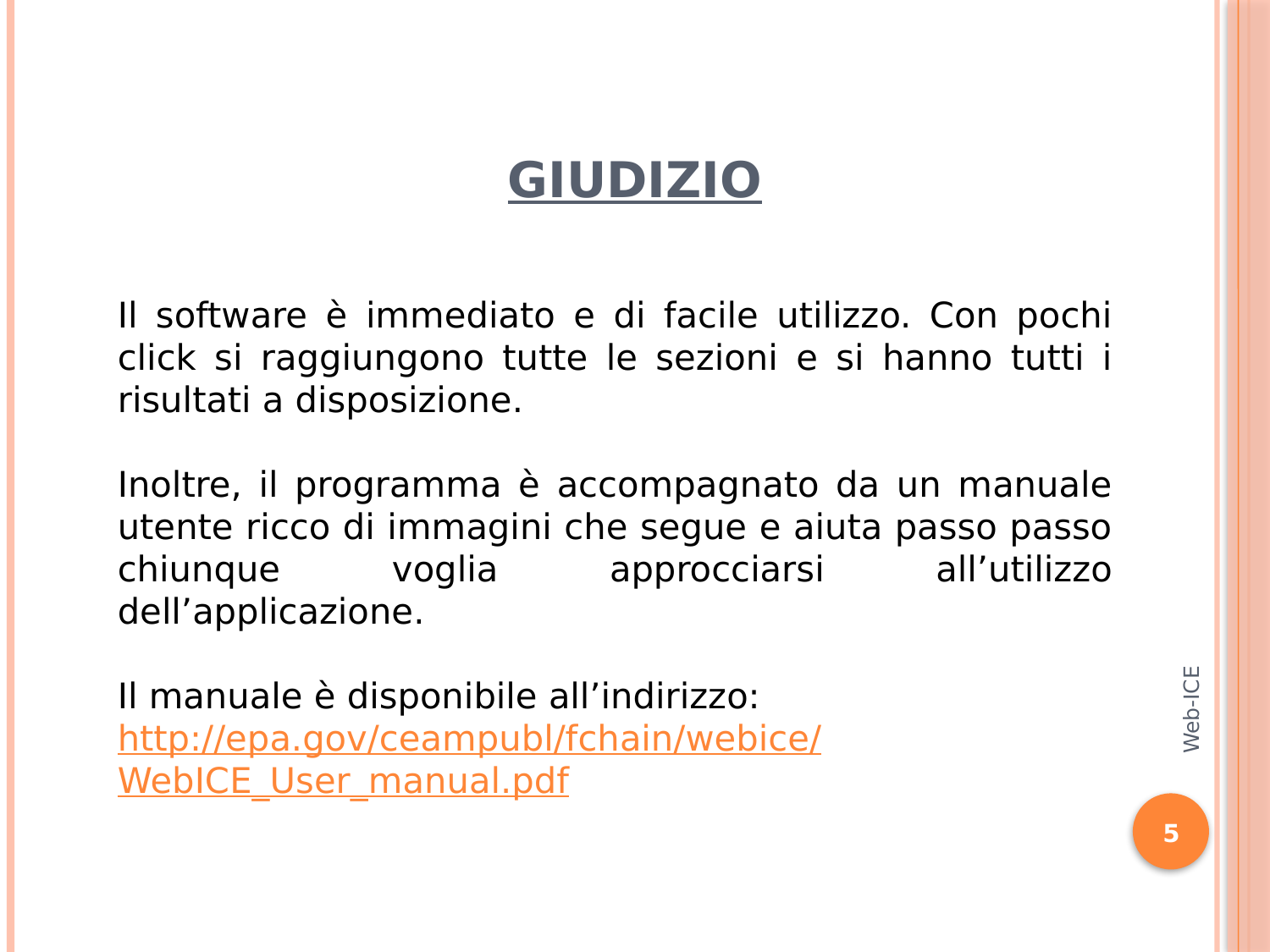

GIUDIZIO
Il software è immediato e di facile utilizzo. Con pochi click si raggiungono tutte le sezioni e si hanno tutti i risultati a disposizione.

Inoltre, il programma è accompagnato da un manuale utente ricco di immagini che segue e aiuta passo passo chiunque voglia approcciarsi all’utilizzo dell’applicazione.

Il manuale è disponibile all’indirizzo:
http://epa.gov/ceampubl/fchain/webice/WebICE_User_manual.pdf

Web-ICE
5